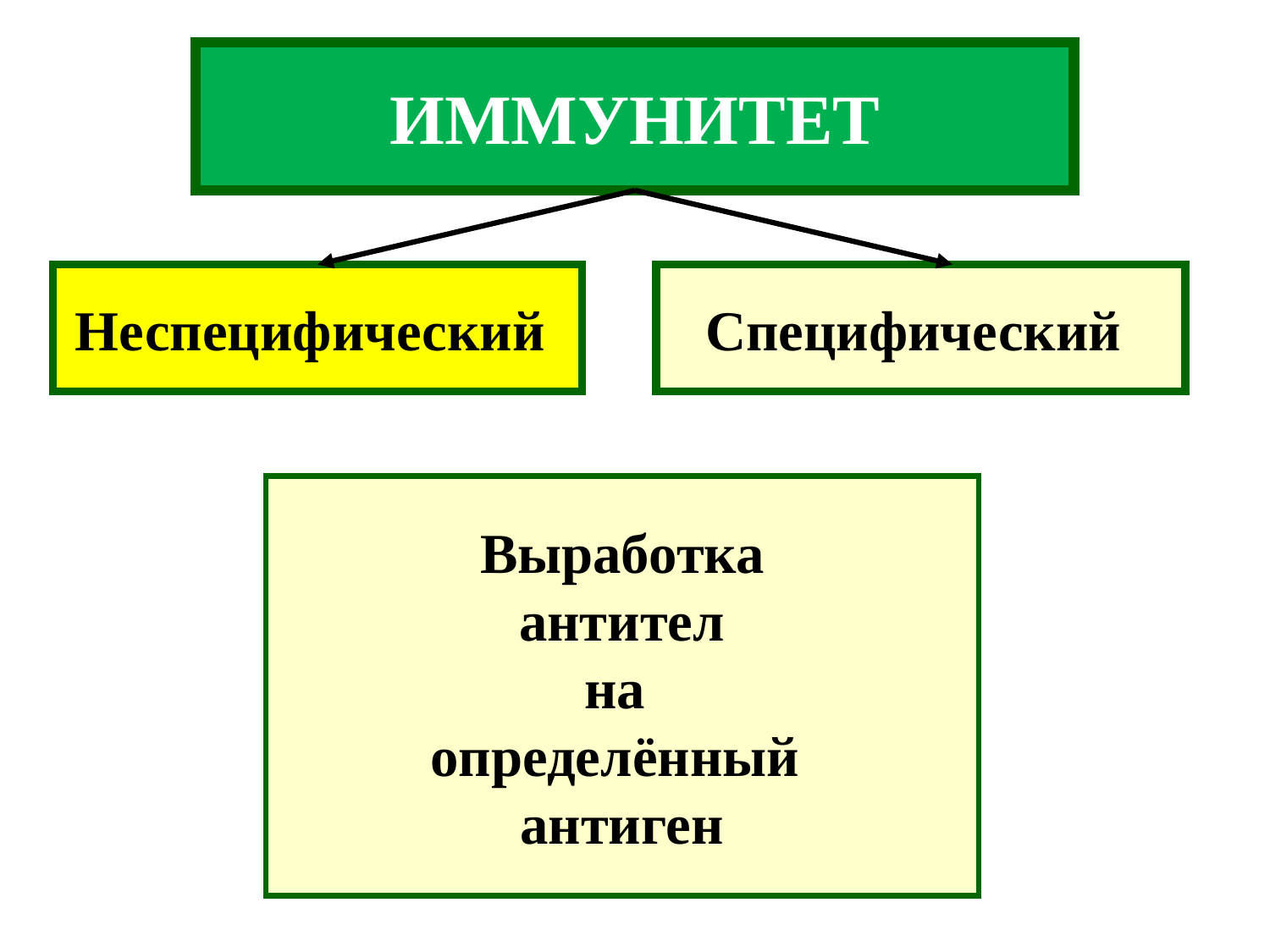

ИММУНИТЕТ

Неспецифический
Специфический
Выработка
 антител
на
определённый
антиген